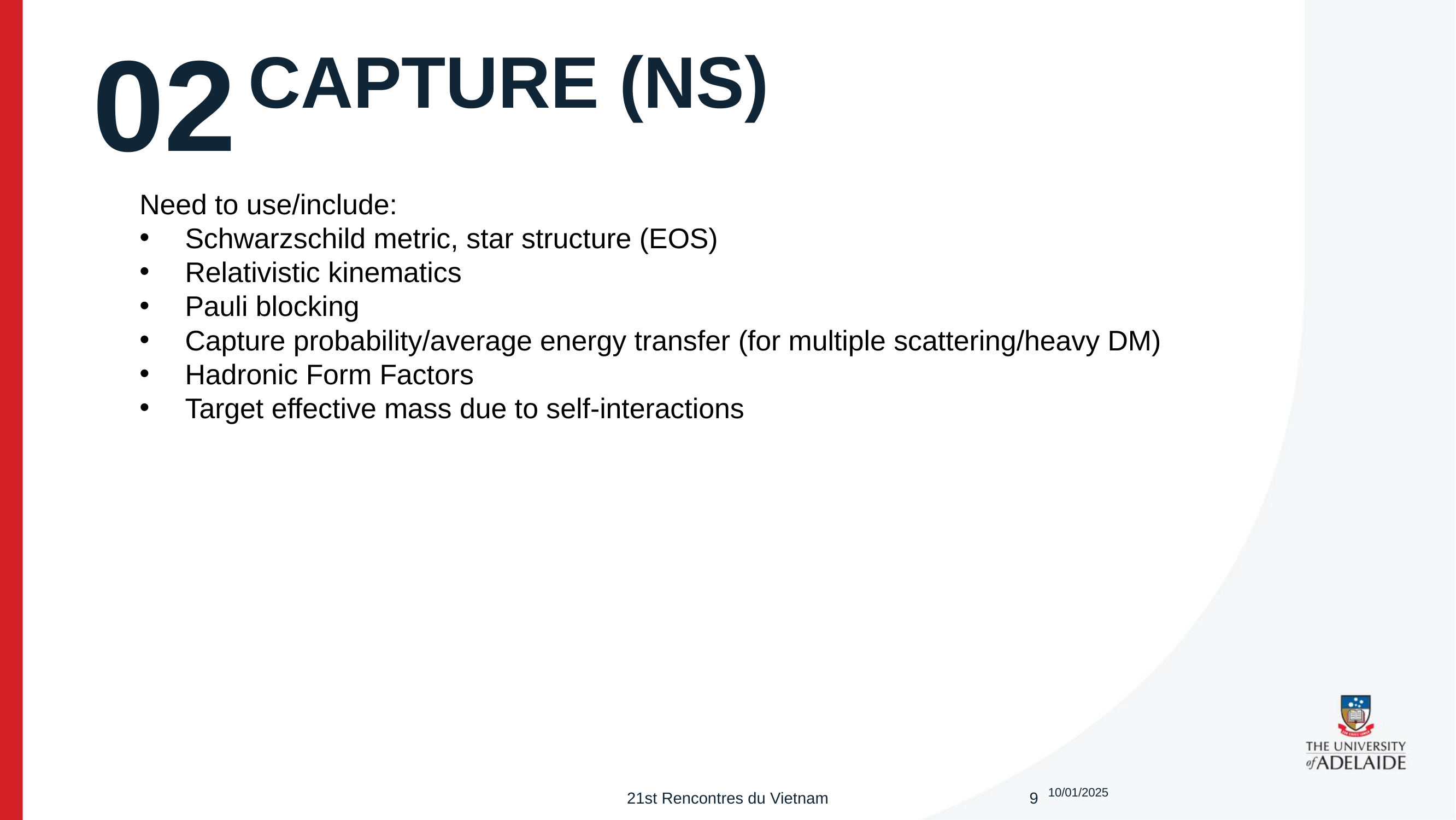

02
# CAPTURE (NS)
Need to use/include:
Schwarzschild metric, star structure (EOS)
Relativistic kinematics
Pauli blocking
Capture probability/average energy transfer (for multiple scattering/heavy DM)
Hadronic Form Factors
Target effective mass due to self-interactions

10/01/2025
21st Rencontres du Vietnam
9